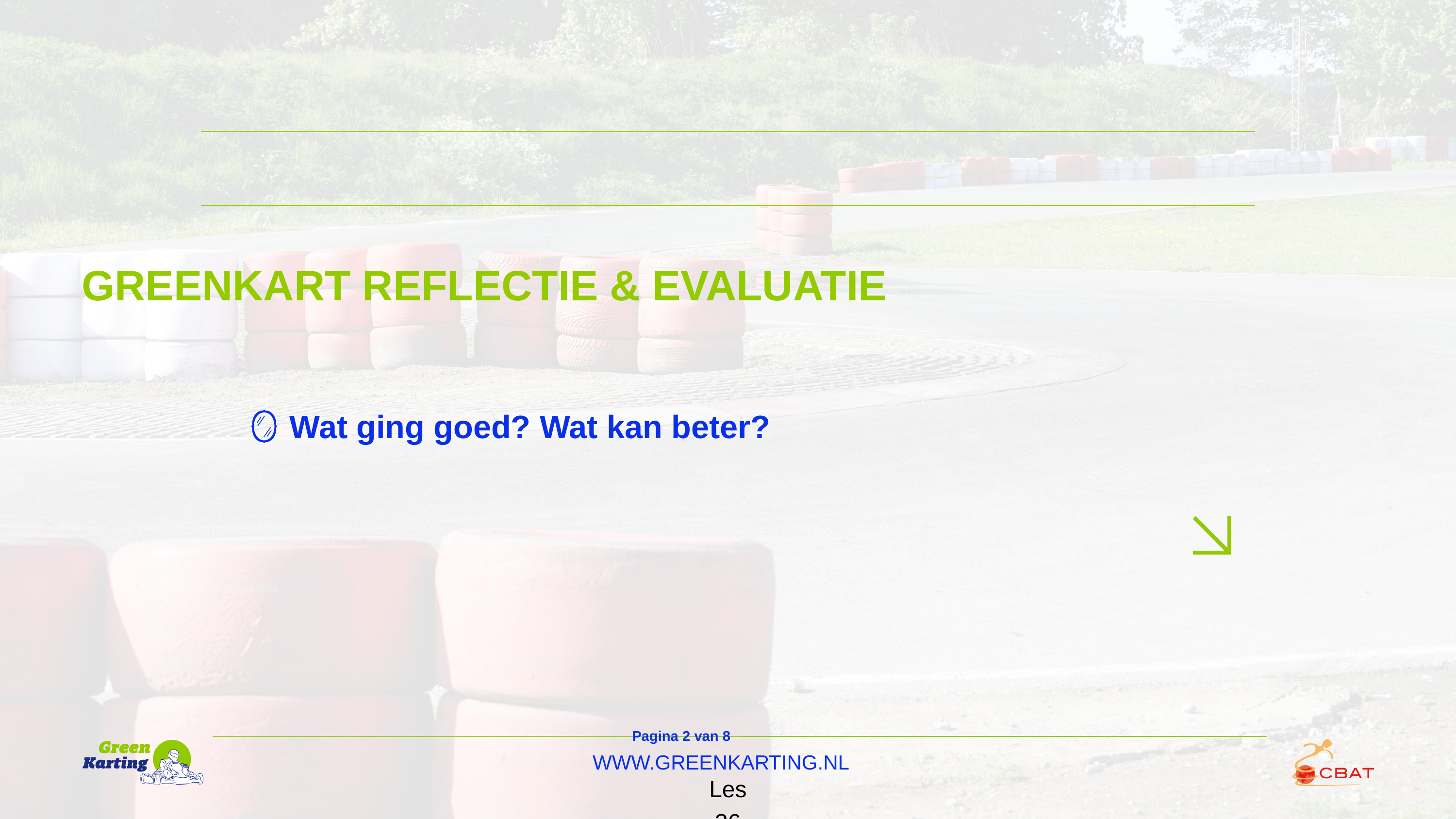

GREENKART REFLECTIE & EVALUATIE
🪞 Wat ging goed? Wat kan beter?

Pagina 2 van 8

WWW.GREENKARTING.NL
Les 36